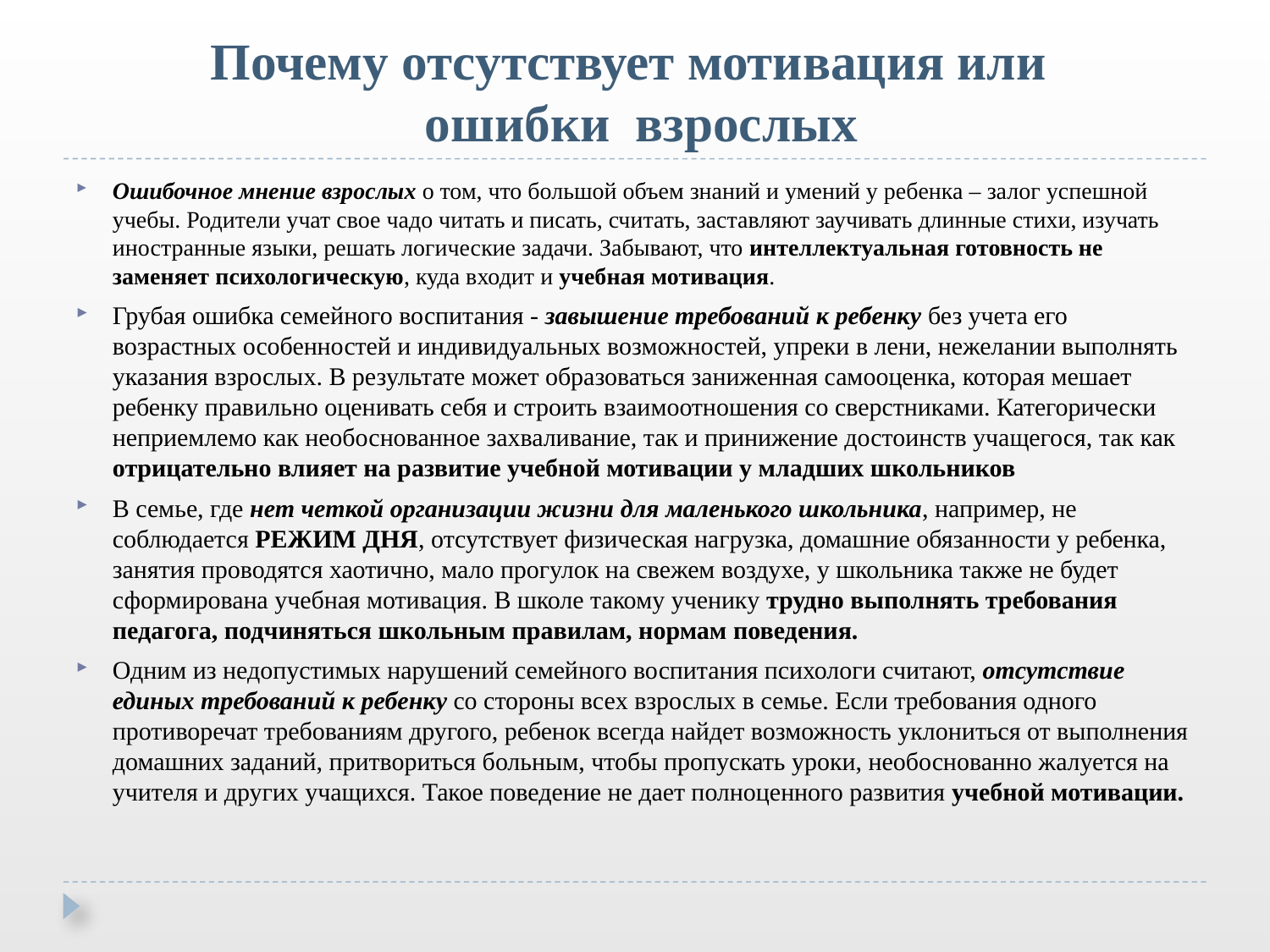

# Почему отсутствует мотивация или ошибки  взрослых
Ошибочное мнение взрослых о том, что большой объем знаний и умений у ребенка – залог успешной учебы. Родители учат свое чадо читать и писать, считать, заставляют заучивать длинные стихи, изучать иностранные языки, решать логические задачи. Забывают, что интеллектуальная готовность не заменяет психологическую, куда входит и учебная мотивация.
Грубая ошибка семейного воспитания - завышение требований к ребенку без учета его возрастных особенностей и индивидуальных возможностей, упреки в лени, нежелании выполнять указания взрослых. В результате может образоваться заниженная самооценка, которая мешает ребенку правильно оценивать себя и строить взаимоотношения со сверстниками. Категорически неприемлемо как необоснованное захваливание, так и принижение достоинств учащегося, так как отрицательно влияет на развитие учебной мотивации у младших школьников
В семье, где нет четкой организации жизни для маленького школьника, например, не соблюдается РЕЖИМ ДНЯ, отсутствует физическая нагрузка, домашние обязанности у ребенка, занятия проводятся хаотично, мало прогулок на свежем воздухе, у школьника также не будет сформирована учебная мотивация. В школе такому ученику трудно выполнять требования педагога, подчиняться школьным правилам, нормам поведения.
Одним из недопустимых нарушений семейного воспитания психологи считают, отсутствие единых требований к ребенку со стороны всех взрослых в семье. Если требования одного противоречат требованиям другого, ребенок всегда найдет возможность уклониться от выполнения домашних заданий, притвориться больным, чтобы пропускать уроки, необоснованно жалуется на учителя и других учащихся. Такое поведение не дает полноценного развития учебной мотивации.